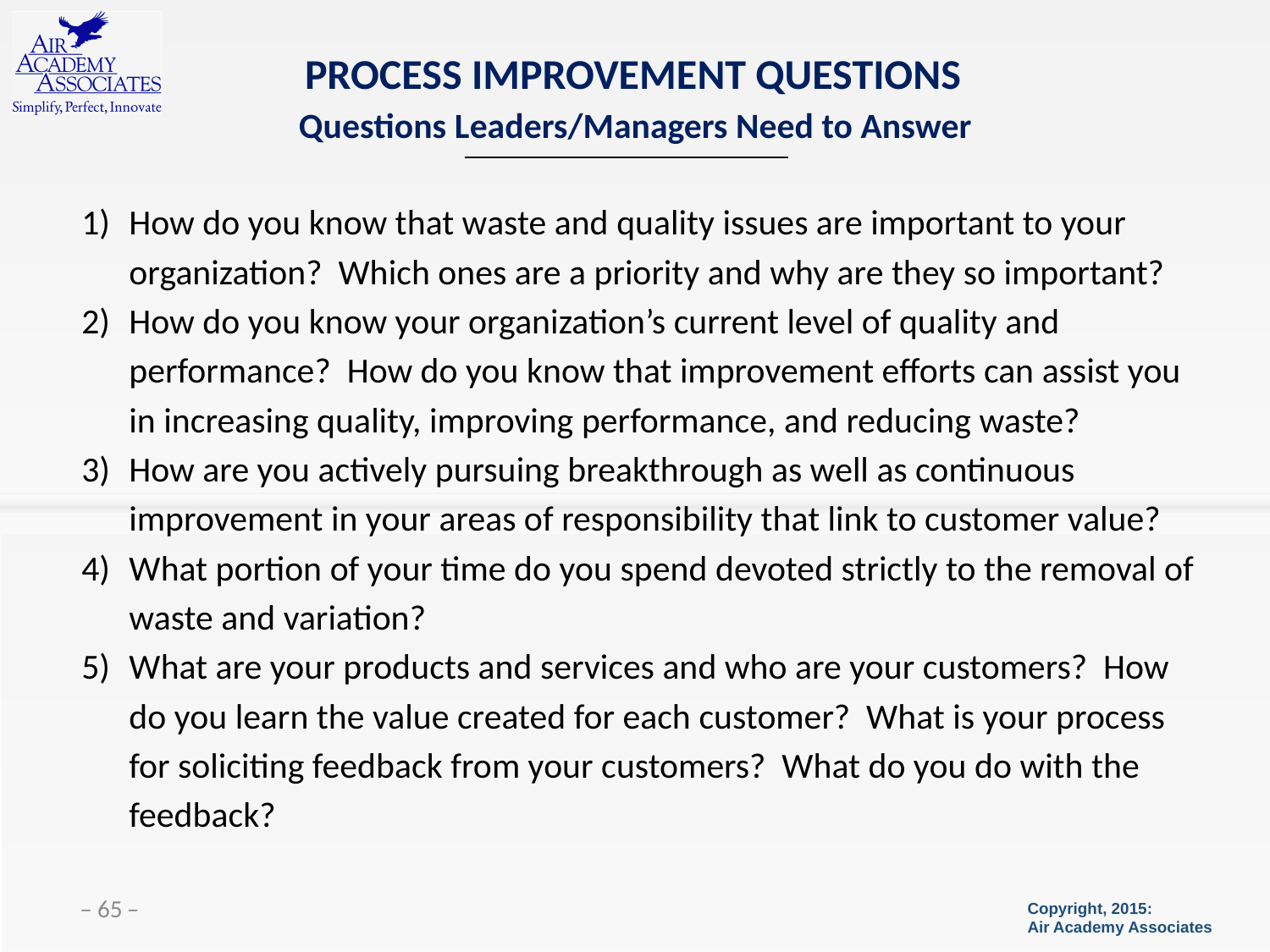

# PROCESS IMPROVEMENT QUESTIONS
Questions Leaders/Managers Need to Answer
How do you know that waste and quality issues are important to your organization?  Which ones are a priority and why are they so important?
How do you know your organization’s current level of quality and performance?  How do you know that improvement efforts can assist you in increasing quality, improving performance, and reducing waste?
How are you actively pursuing breakthrough as well as continuous improvement in your areas of responsibility that link to customer value?
What portion of your time do you spend devoted strictly to the removal of waste and variation?
What are your products and services and who are your customers?  How do you learn the value created for each customer?  What is your process for soliciting feedback from your customers?  What do you do with the feedback?

 ̶  65  ̶